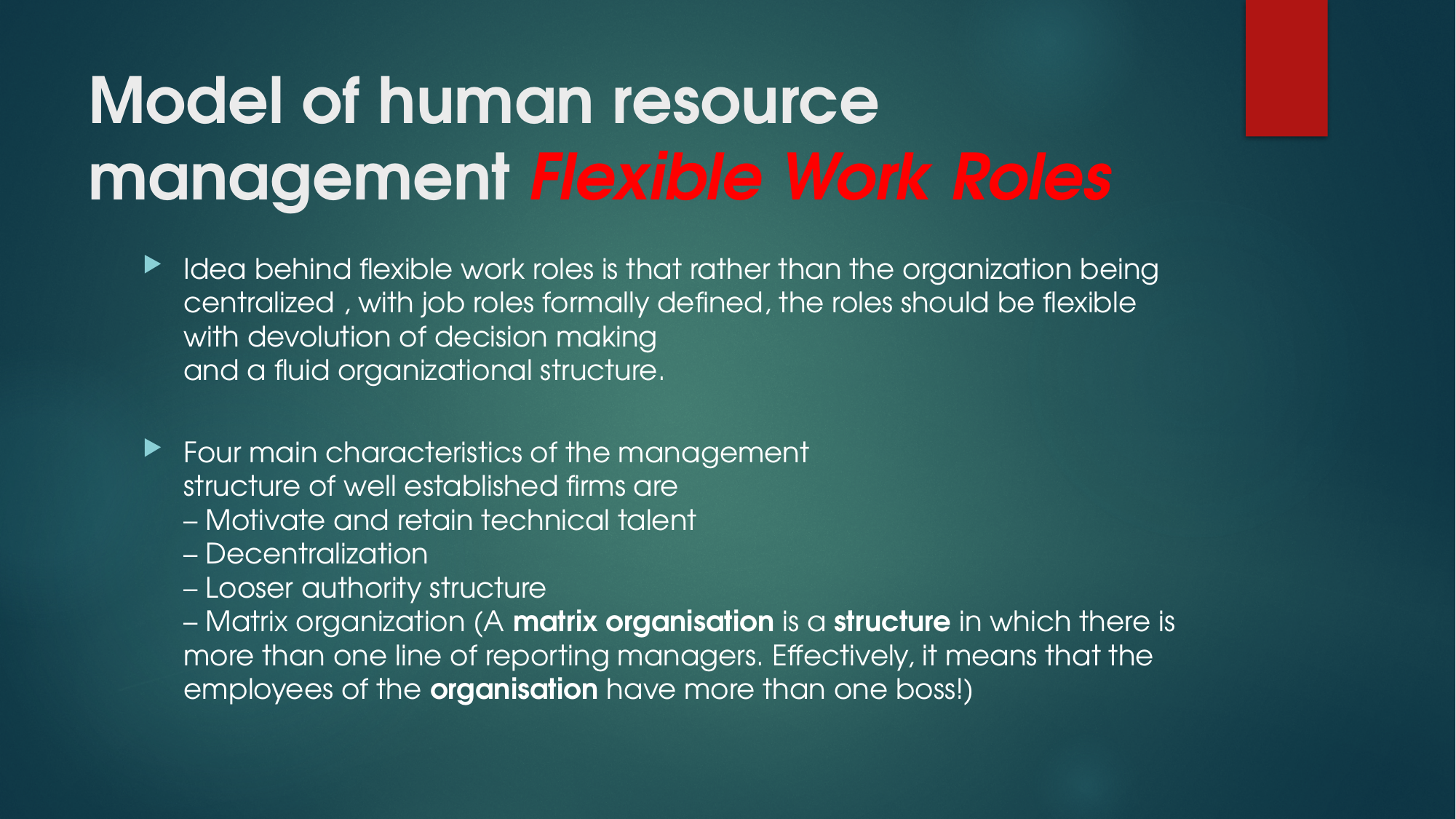

# Model of human resource management Flexible Work Roles
Idea behind flexible work roles is that rather than the organization being centralized , with job roles formally defined, the roles should be flexible with devolution of decision making
and a fluid organizational structure.
Four main characteristics of the management
structure of well established firms are
– Motivate and retain technical talent
– Decentralization
– Looser authority structure
– Matrix organization (A matrix organisation is a structure in which there is more than one line of reporting managers. Effectively, it means that the employees of the organisation have more than one boss!)